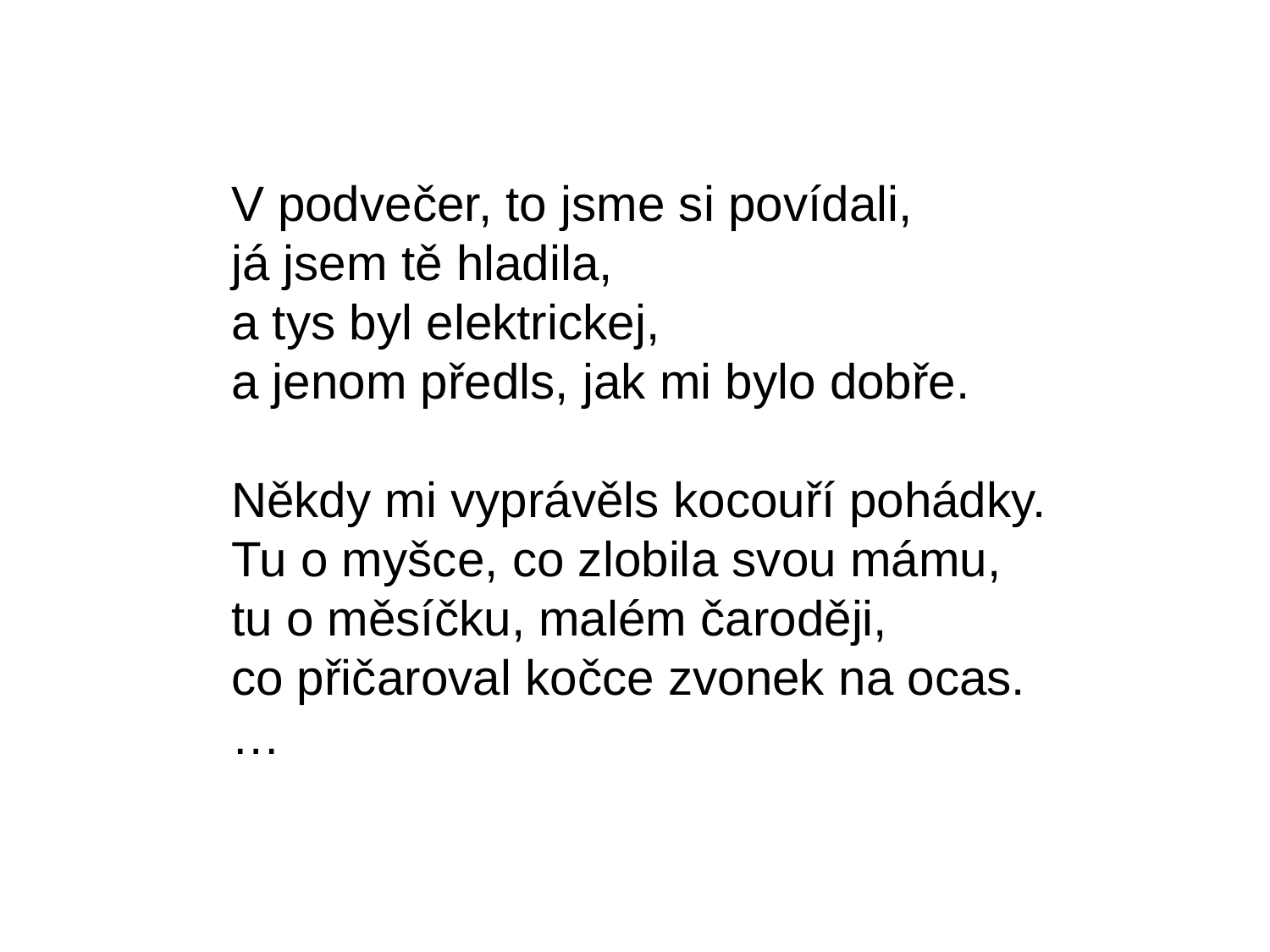

V podvečer, to jsme si povídali,
já jsem tě hladila,
a tys byl elektrickej,
a jenom předls, jak mi bylo dobře.

Někdy mi vyprávěls kocouří pohádky.
Tu o myšce, co zlobila svou mámu,
tu o měsíčku, malém čaroději,
co přičaroval kočce zvonek na ocas.
…